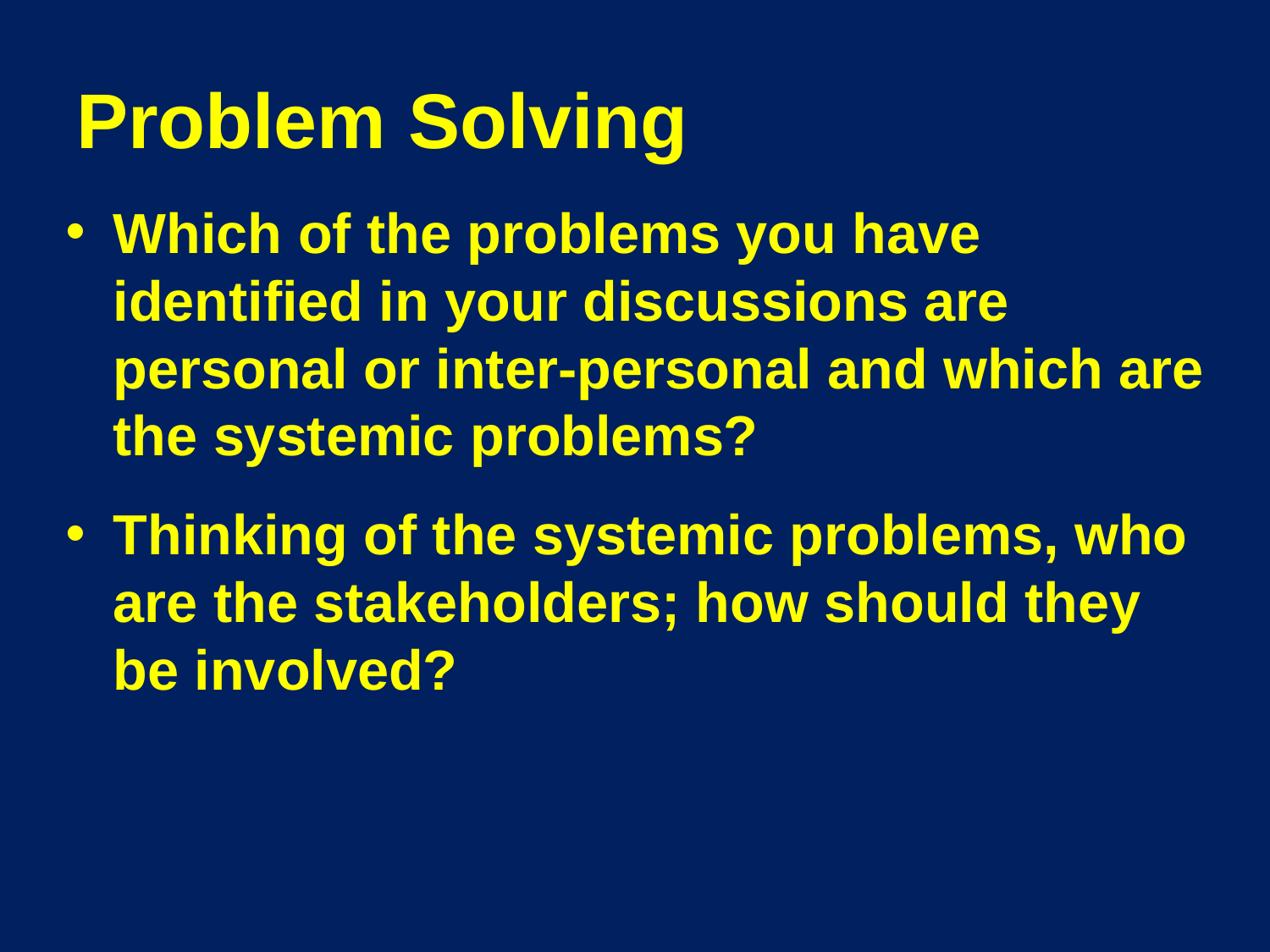

# Problem Solving
Which of the problems you have identified in your discussions are personal or inter-personal and which are the systemic problems?

Thinking of the systemic problems, who are the stakeholders; how should they be involved?